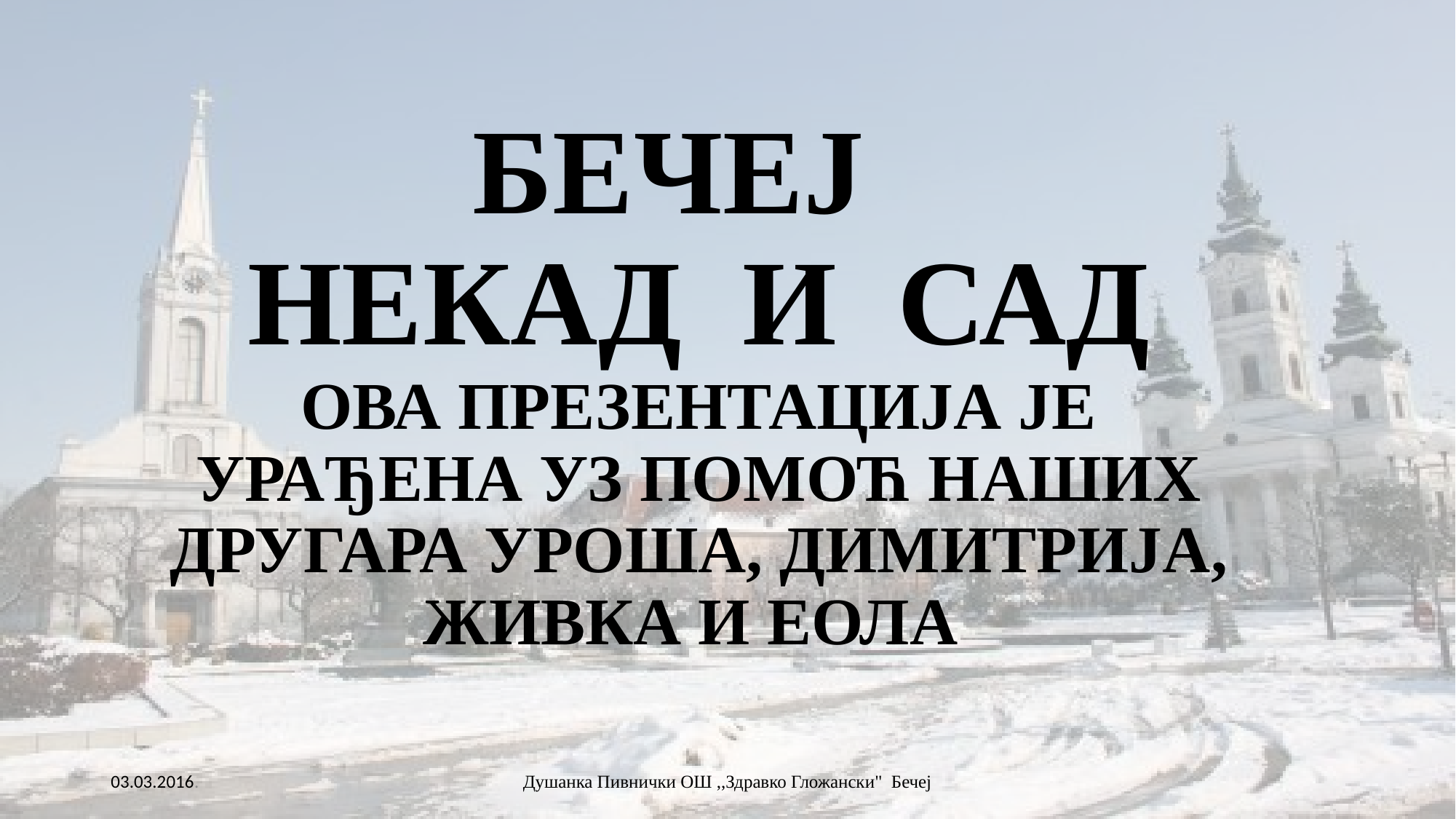

# БЕЧЕЈ НЕКАД  И  САД ОВА ПРЕЗЕНТАЦИЈА ЈЕ УРАЂЕНА УЗ ПОМОЋ НАШИХ ДРУГАРА УРОША, ДИМИТРИЈА, ЖИВКА И ЕОЛА
03.03.2016.
Душанка Пивнички ОШ ,,Здравко Гложански"  Бечеј